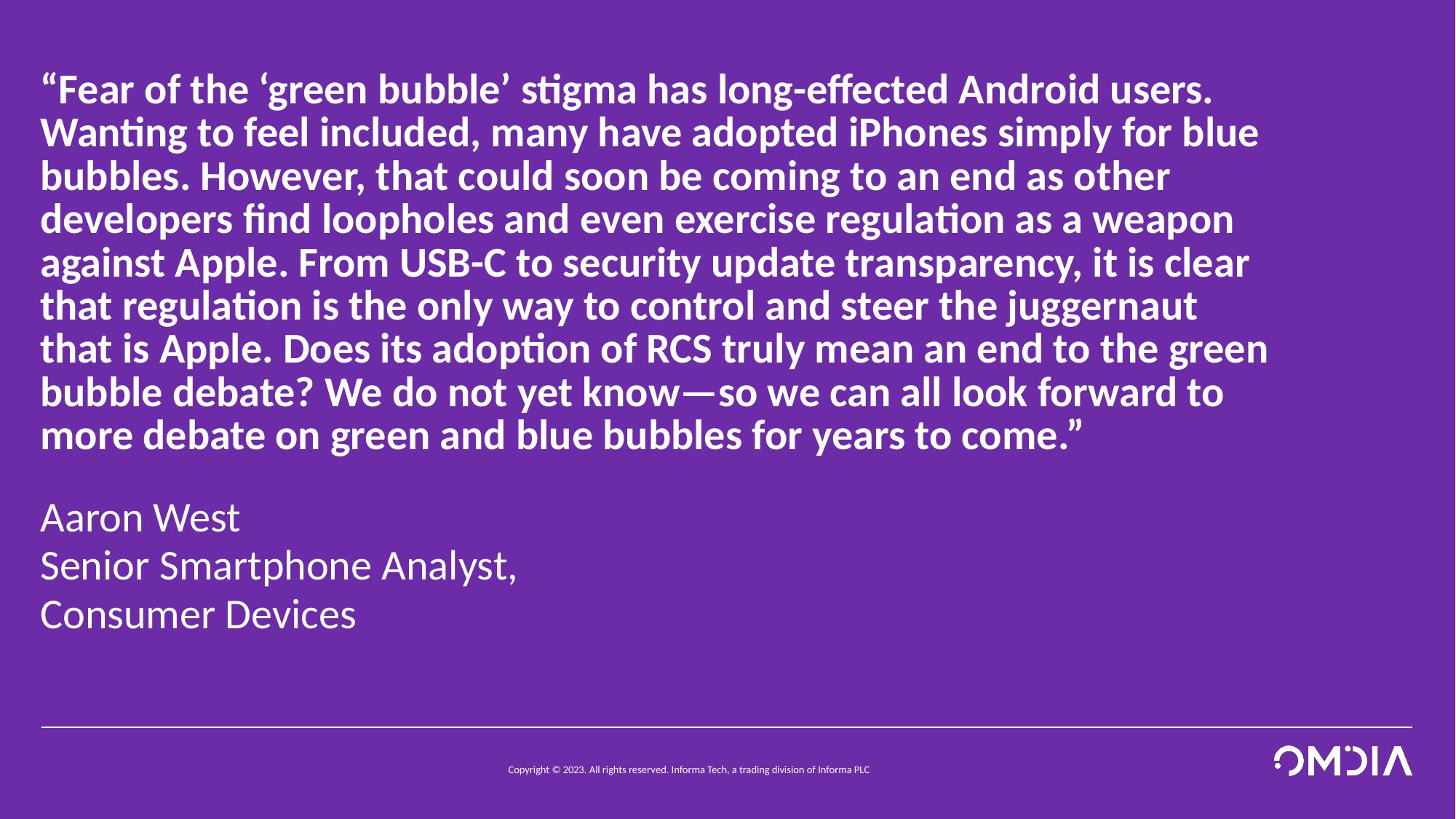

# “Fear of the ‘green bubble’ stigma has long-effected Android users. Wanting to feel included, many have adopted iPhones simply for blue bubbles. However, that could soon be coming to an end as other developers find loopholes and even exercise regulation as a weapon against Apple. From USB-C to security update transparency, it is clear that regulation is the only way to control and steer the juggernaut that is Apple. Does its adoption of RCS truly mean an end to the green bubble debate? We do not yet know—so we can all look forward to more debate on green and blue bubbles for years to come.”
Aaron West
Senior Smartphone Analyst, Consumer Devices